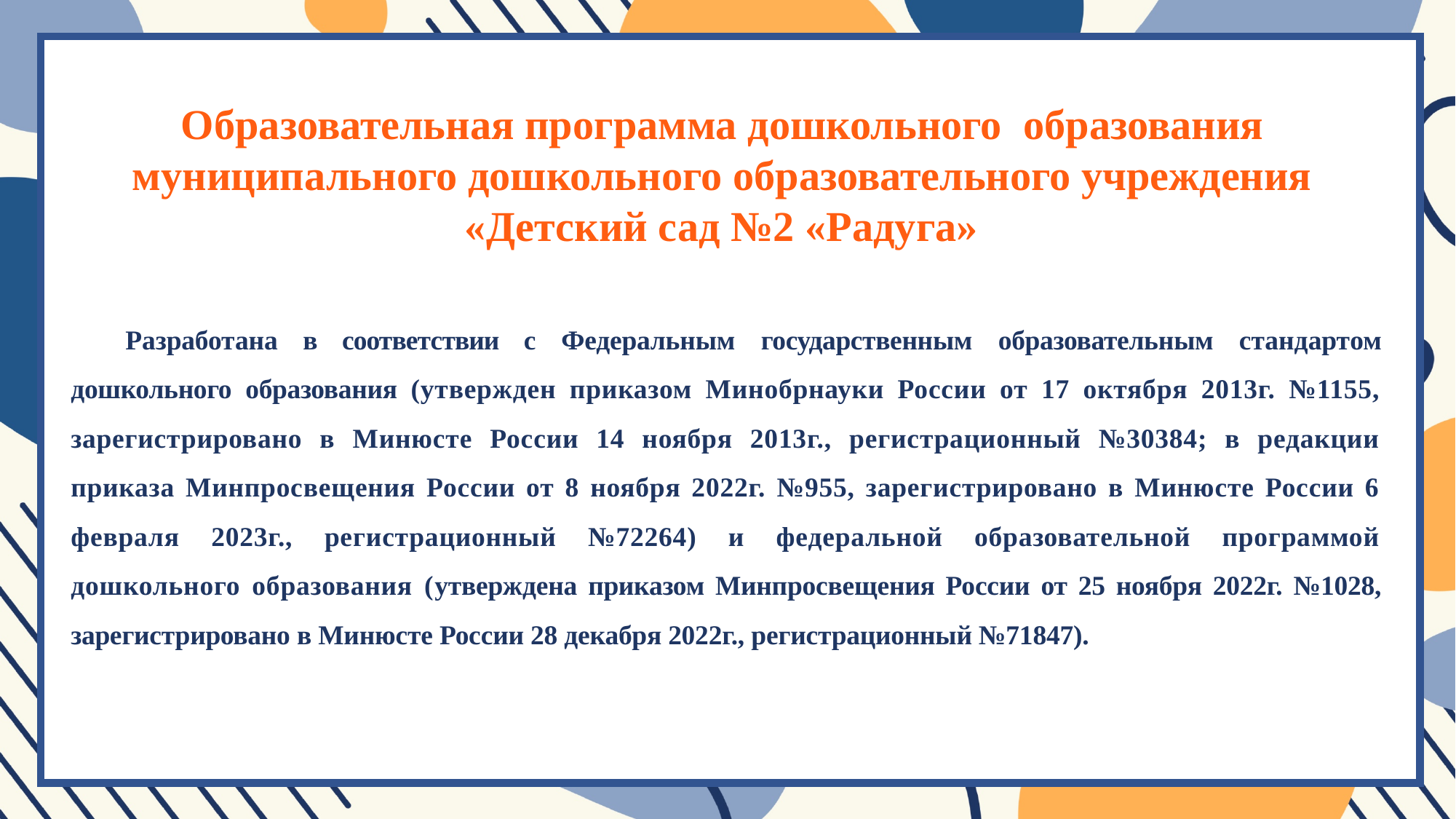

Образовательная программа дошкольного  образования муниципального дошкольного образовательного учреждения
«Детский сад №2 «Радуга»
Разработана в соответствии с Федеральным государственным образовательным стандартом дошкольного образования (утвержден приказом Минобрнауки России от 17 октября 2013г. №1155, зарегистрировано в Минюсте России 14 ноября 2013г., регистрационный №30384; в редакции приказа Минпросвещения России от 8 ноября 2022г. №955, зарегистрировано в Минюсте России 6 февраля 2023г., регистрационный №72264) и федеральной образовательной программой дошкольного образования (утверждена приказом Минпросвещения России от 25 ноября 2022г. №1028, зарегистрировано в Минюсте России 28 декабря 2022г., регистрационный №71847).